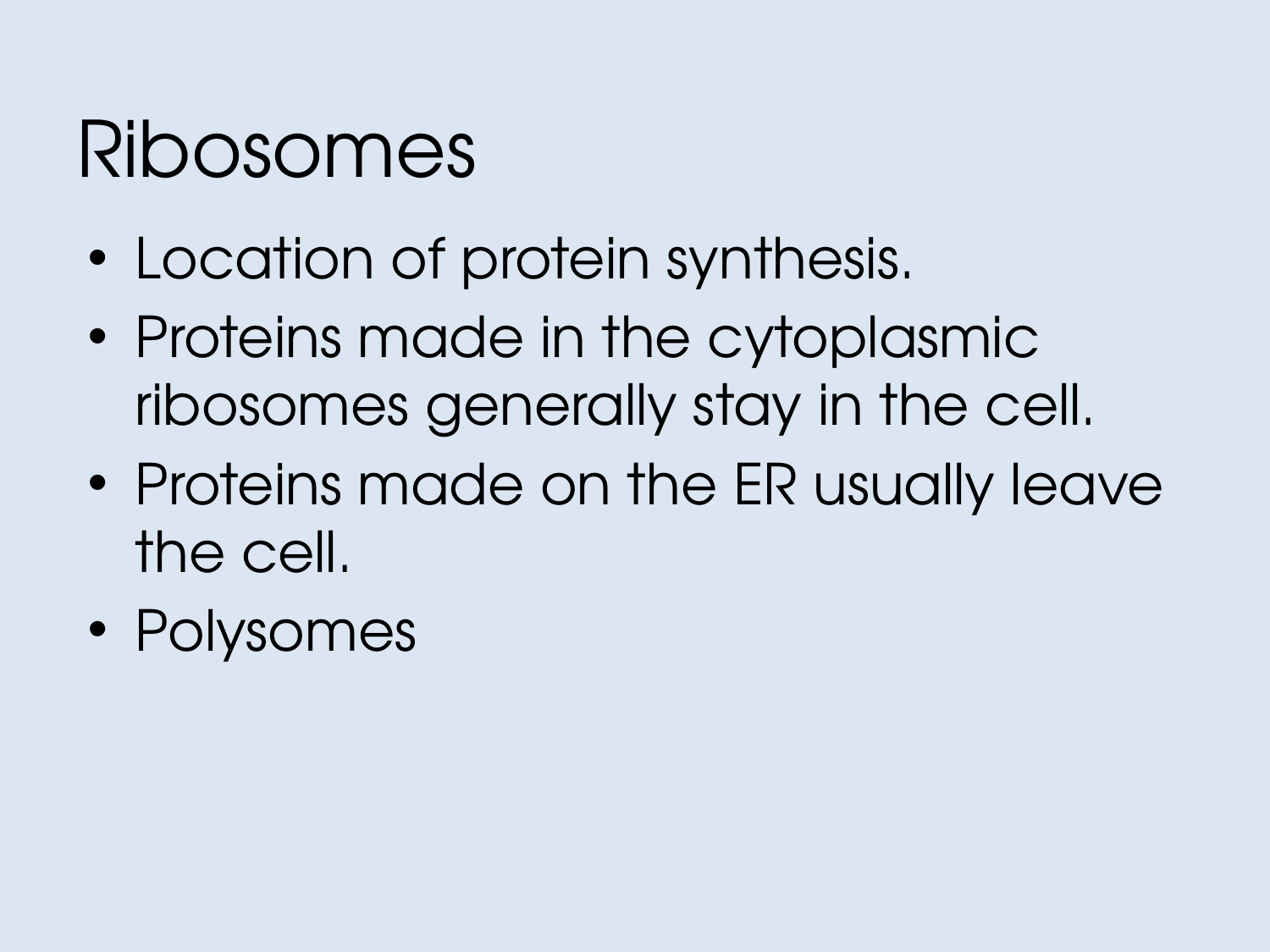

# Ribosomes
Location of protein synthesis.
Proteins made in the cytoplasmic ribosomes generally stay in the cell.
Proteins made on the ER usually leave the cell.
Polysomes